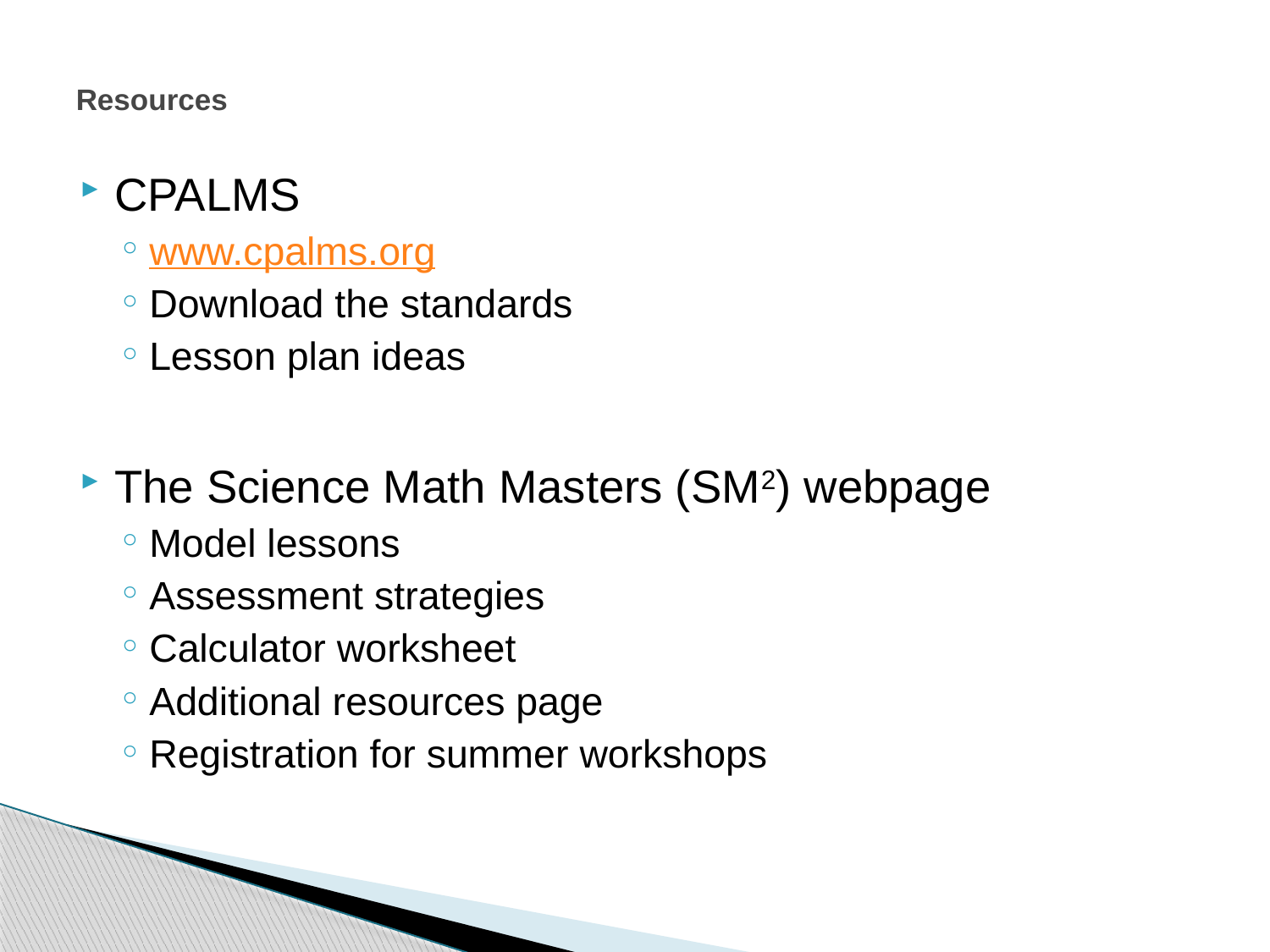

# Resources
CPALMS
www.cpalms.org
Download the standards
Lesson plan ideas

The Science Math Masters (SM2) webpage
Model lessons
Assessment strategies
Calculator worksheet
Additional resources page
Registration for summer workshops